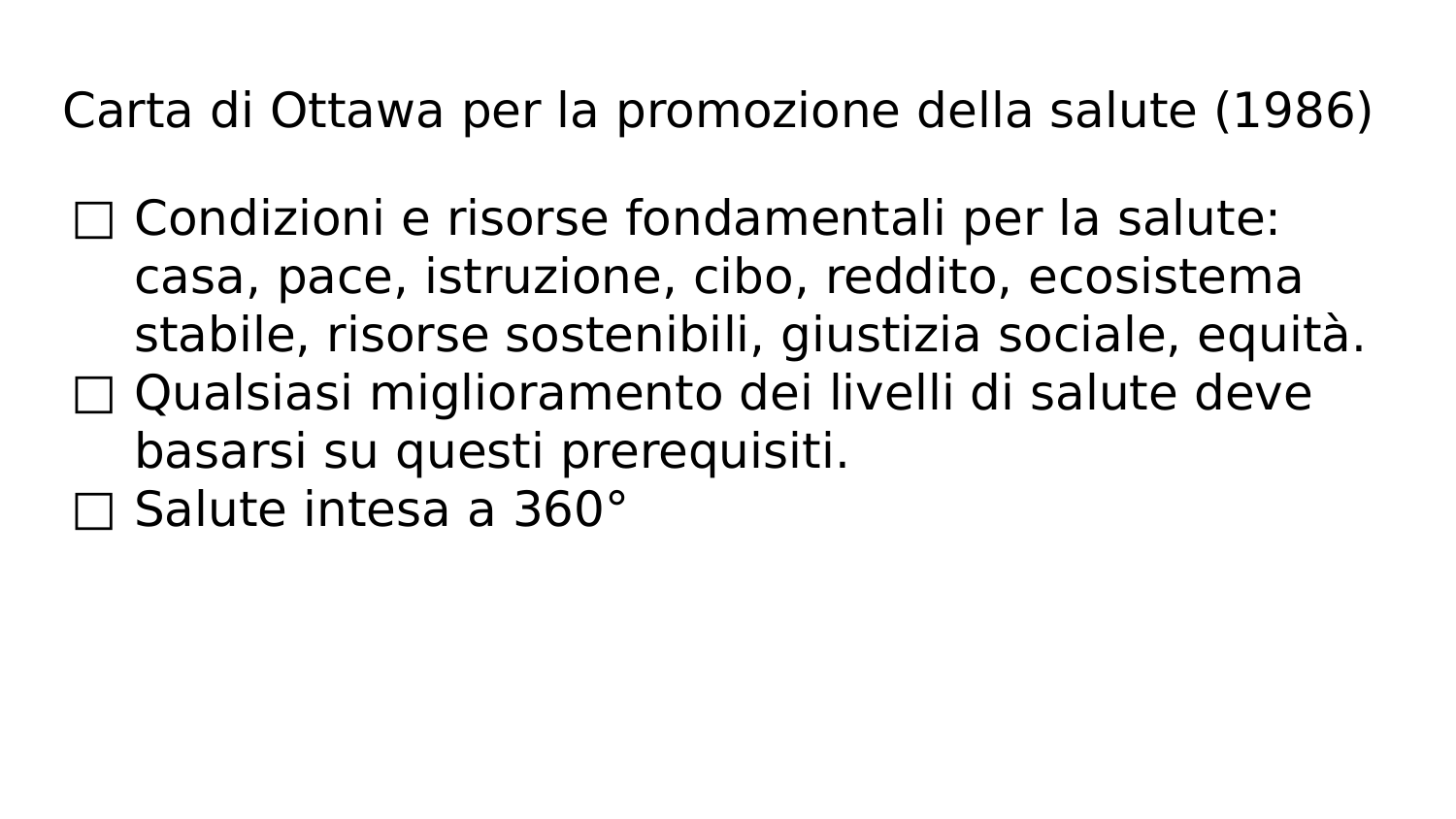

# Carta di Ottawa per la promozione della salute (1986)

Condizioni e risorse fondamentali per la salute: casa, pace, istruzione, cibo, reddito, ecosistema stabile, risorse sostenibili, giustizia sociale, equità.
Qualsiasi miglioramento dei livelli di salute deve basarsi su questi prerequisiti.
Salute intesa a 360°